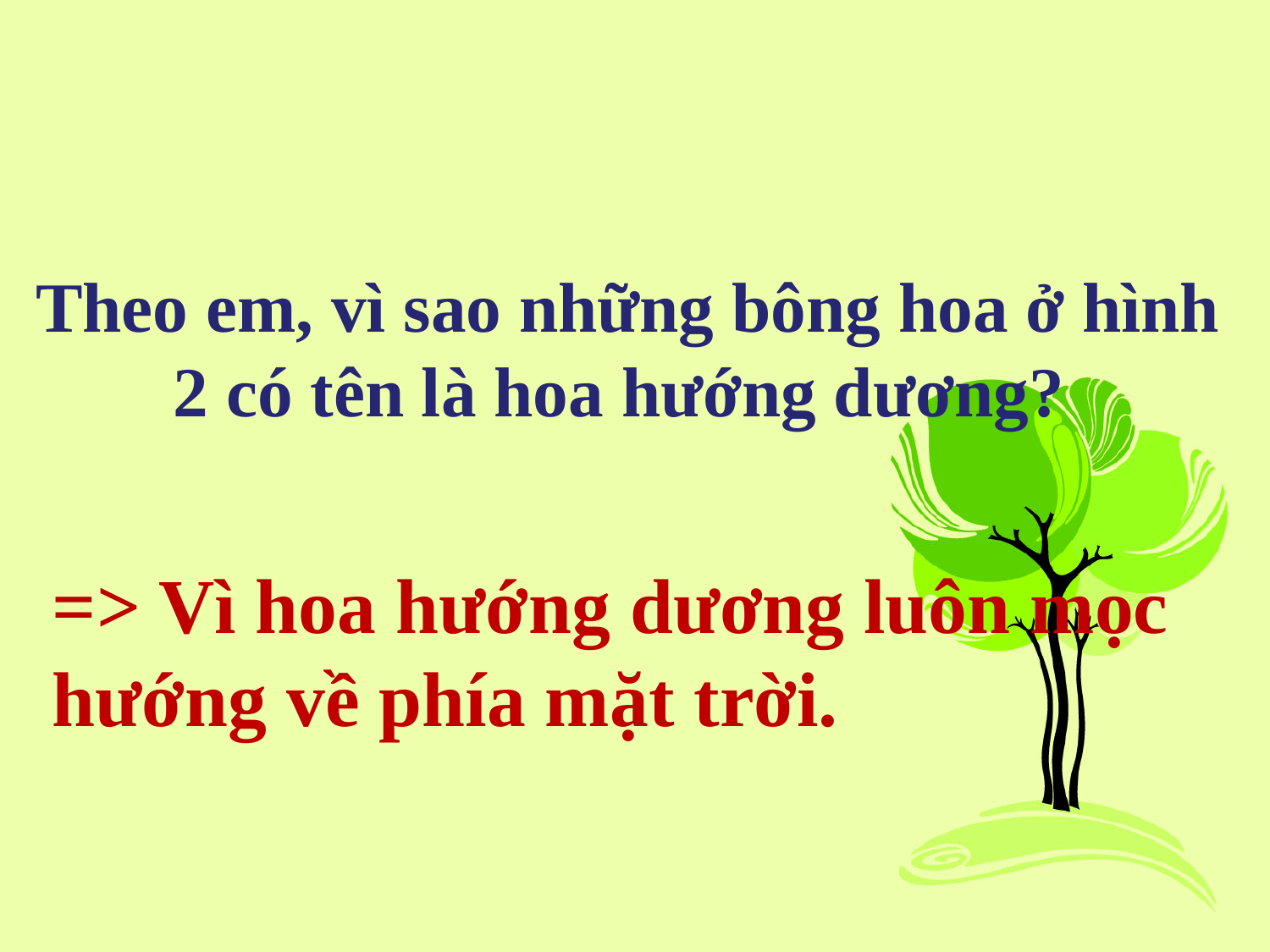

Theo em, vì sao những bông hoa ở hình 2 có tên là hoa hướng dương?

=> Vì hoa hướng dương luôn mọc hướng về phía mặt trời.